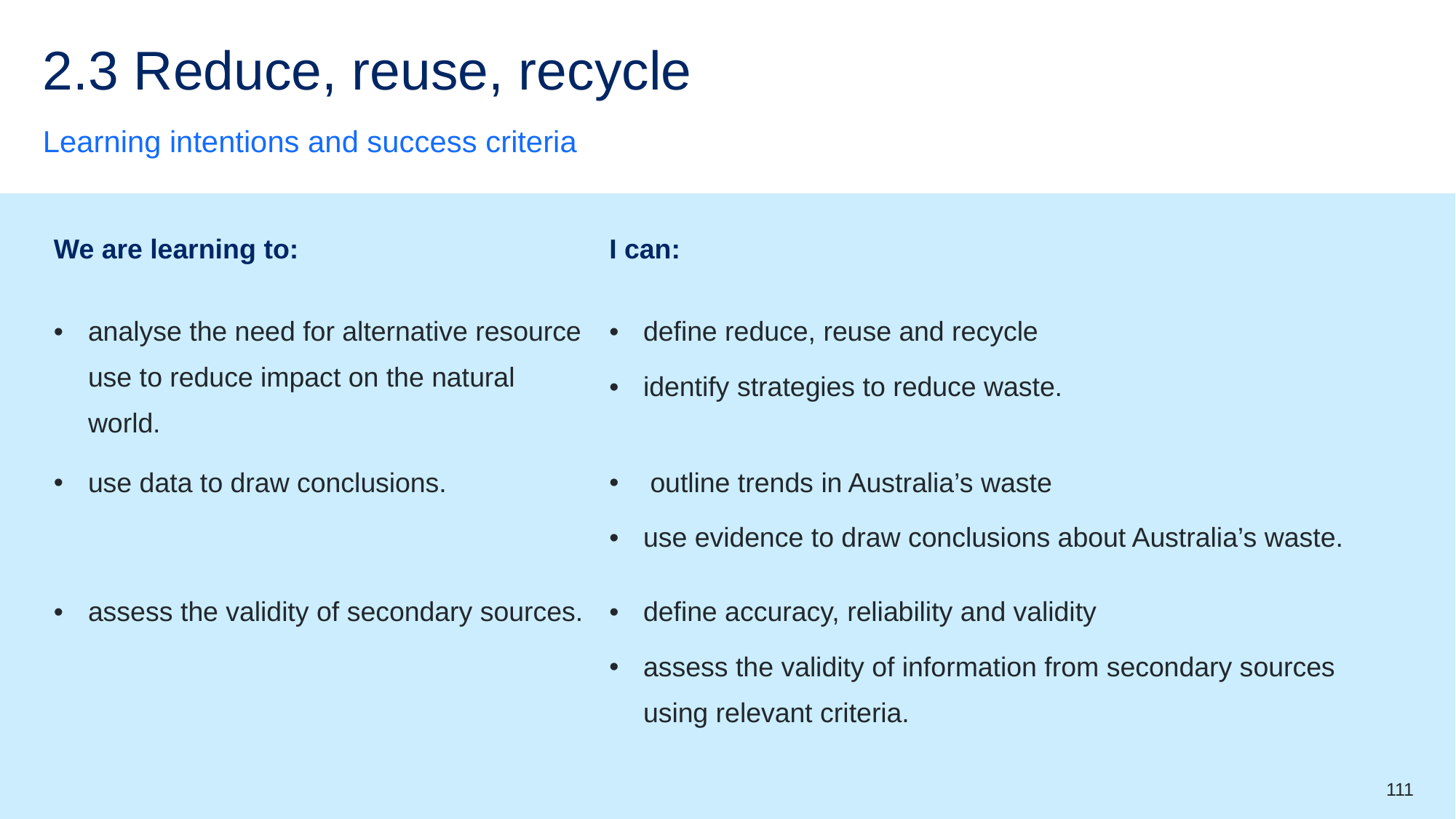

# 2.3 Reduce, reuse, recycle
Learning intentions and success criteria
| We are learning to: | I can: |
| --- | --- |
| analyse the need for alternative resource use to reduce impact on the natural world. | define reduce, reuse and recycle identify strategies to reduce waste. |
| use data to draw conclusions. | outline trends in Australia’s waste use evidence to draw conclusions about Australia’s waste. |
| assess the validity of secondary sources. | define accuracy, reliability and validity assess the validity of information from secondary sources using relevant criteria. |
111